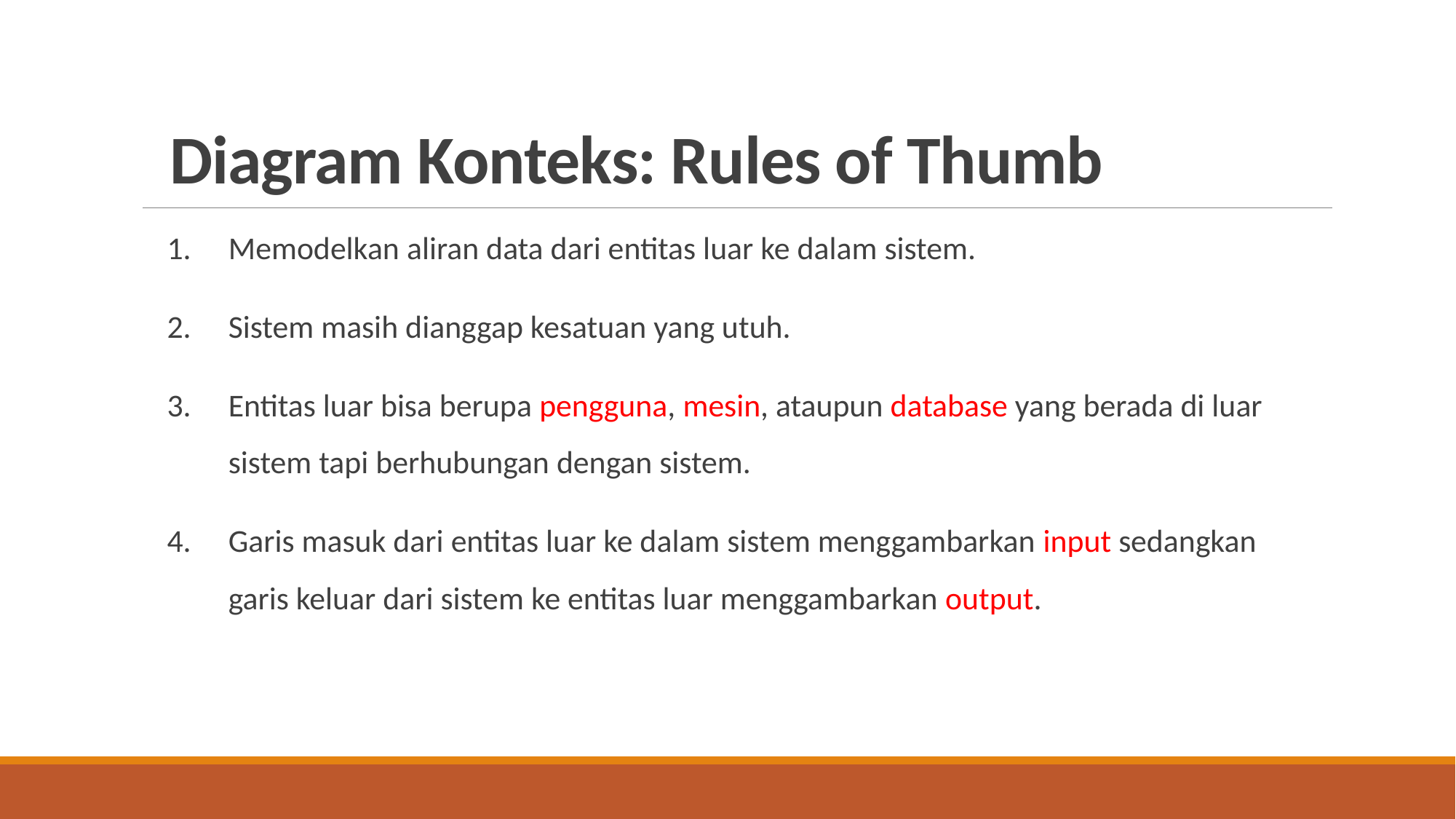

# Diagram Konteks: Rules of Thumb
Memodelkan aliran data dari entitas luar ke dalam sistem.
Sistem masih dianggap kesatuan yang utuh.
Entitas luar bisa berupa pengguna, mesin, ataupun database yang berada di luar sistem tapi berhubungan dengan sistem.
Garis masuk dari entitas luar ke dalam sistem menggambarkan input sedangkan garis keluar dari sistem ke entitas luar menggambarkan output.